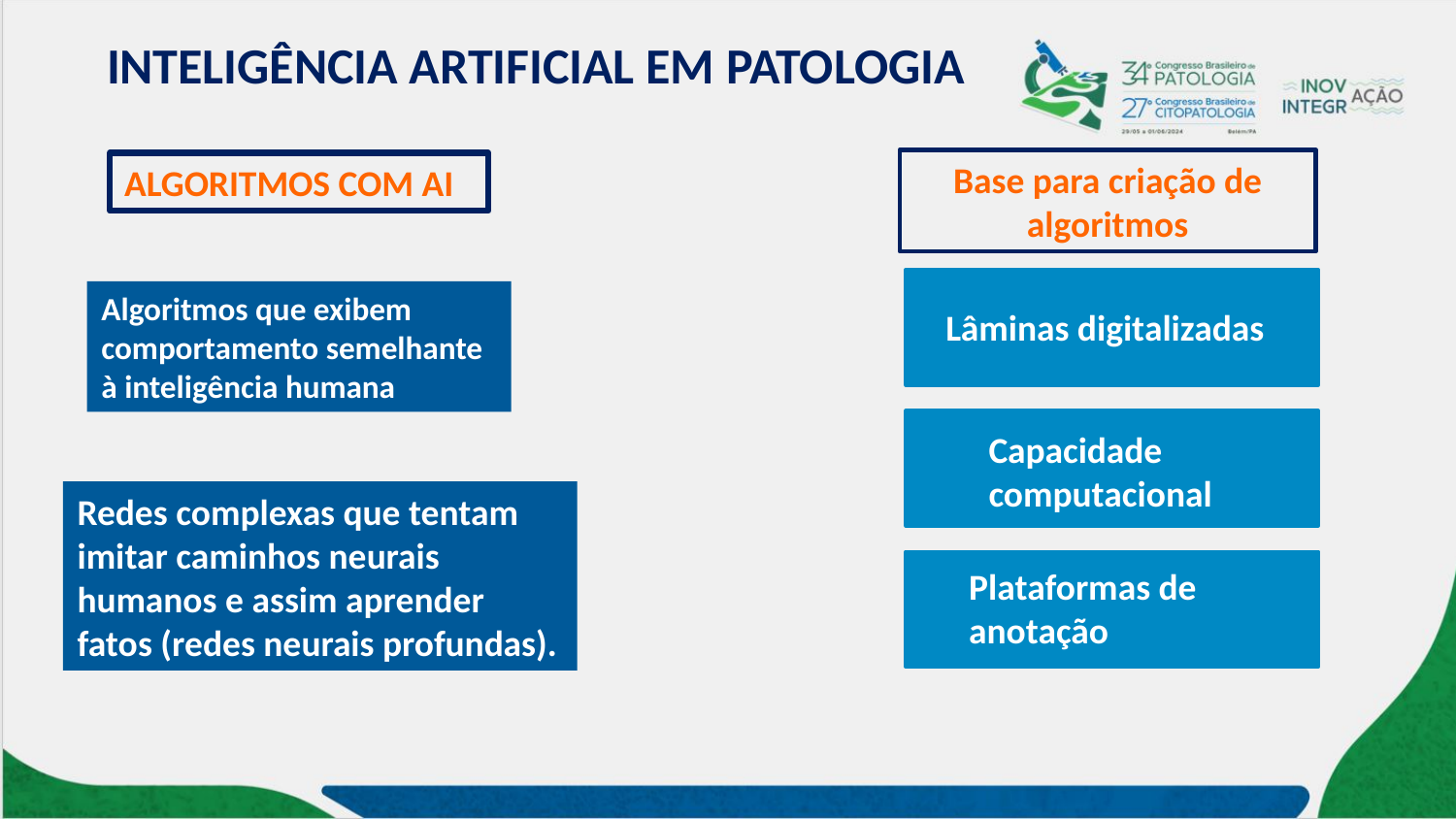

INTELIGÊNCIA ARTIFICIAL EM PATOLOGIA

Base para criação de algoritmos
ALGORITMOS COM AI

Algoritmos que exibem comportamento semelhante à inteligência humana
Lâminas digitalizadas

Capacidade computacional
Redes complexas que tentam imitar caminhos neurais humanos e assim aprender fatos (redes neurais profundas).
Plataformas de anotação